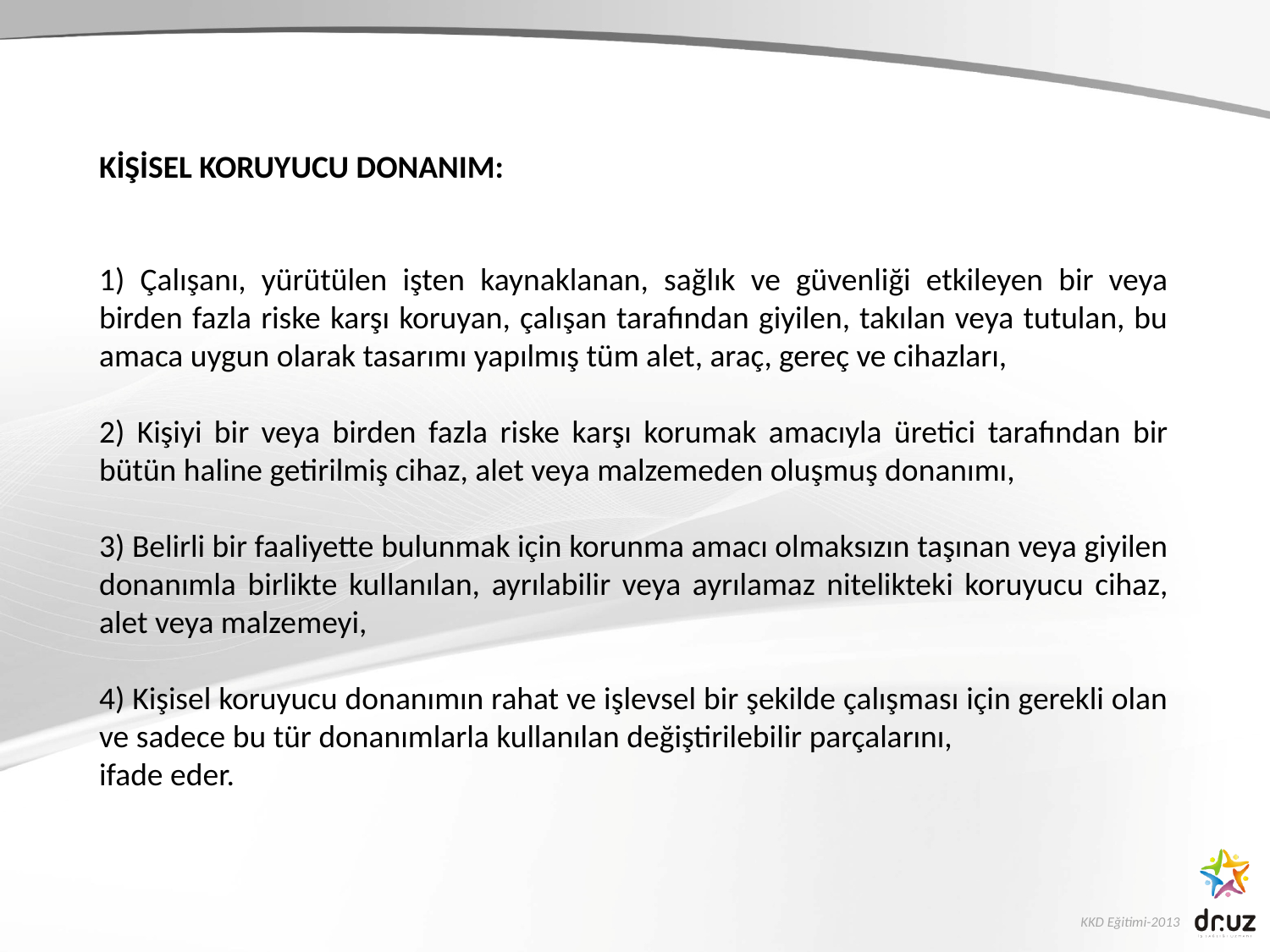

KİŞİSEL KORUYUCU DONANIM:
1) Çalışanı, yürütülen işten kaynaklanan, sağlık ve güvenliği etkileyen bir veya birden fazla riske karşı koruyan, çalışan tarafından giyilen, takılan veya tutulan, bu amaca uygun olarak tasarımı yapılmış tüm alet, araç, gereç ve cihazları,

2) Kişiyi bir veya birden fazla riske karşı korumak amacıyla üretici tarafından bir bütün haline getirilmiş cihaz, alet veya malzemeden oluşmuş donanımı,

3) Belirli bir faaliyette bulunmak için korunma amacı olmaksızın taşınan veya giyilen donanımla birlikte kullanılan, ayrılabilir veya ayrılamaz nitelikteki koruyucu cihaz, alet veya malzemeyi,

4) Kişisel koruyucu donanımın rahat ve işlevsel bir şekilde çalışması için gerekli olan ve sadece bu tür donanımlarla kullanılan değiştirilebilir parçalarını,
ifade eder.